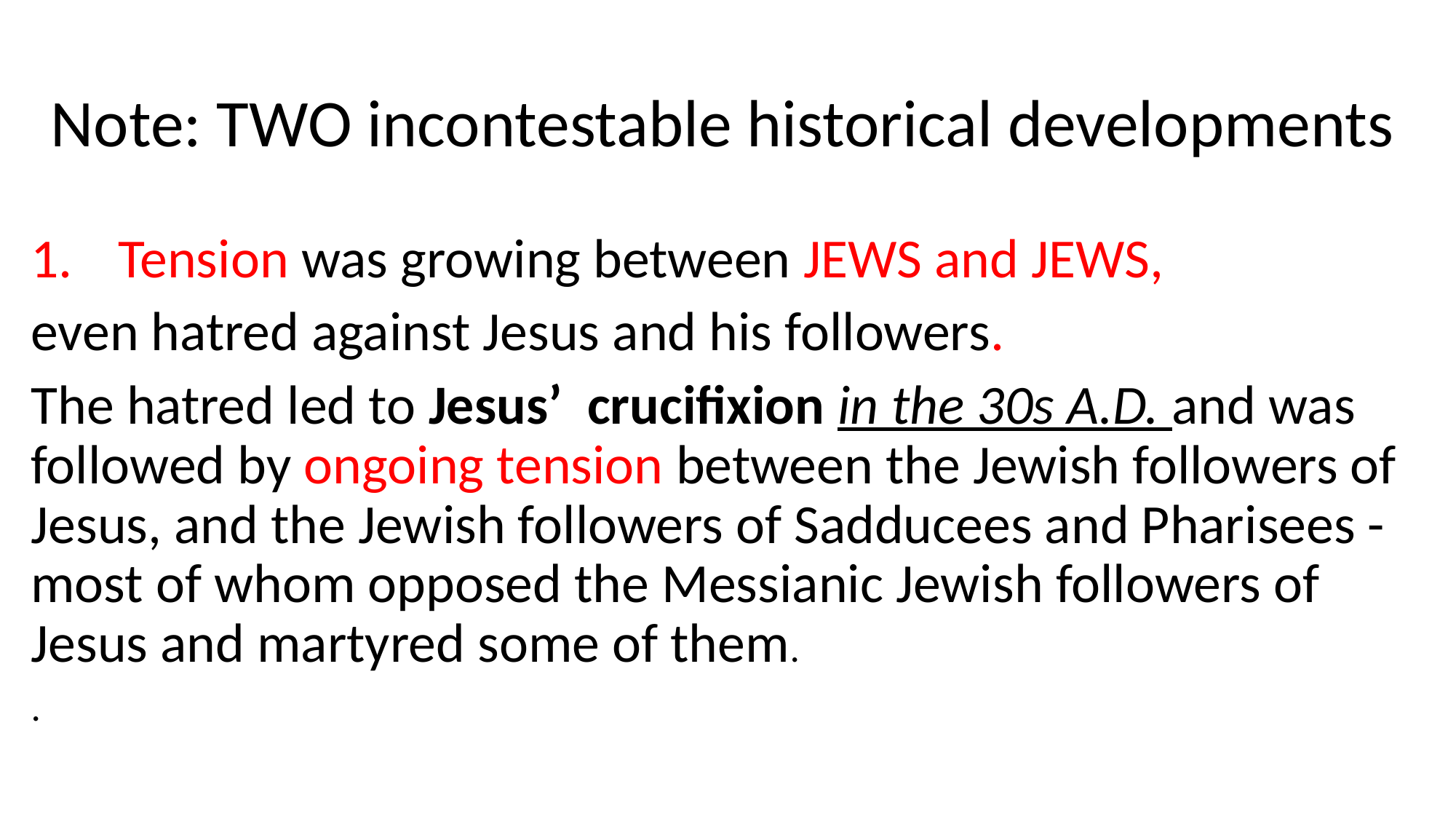

# Note: TWO incontestable historical developments
Tension was growing between JEWS and JEWS,
even hatred against Jesus and his followers.
The hatred led to Jesus’  crucifixion in the 30s A.D. and was followed by ongoing tension between the Jewish followers of Jesus, and the Jewish followers of Sadducees and Pharisees - most of whom opposed the Messianic Jewish followers of Jesus and martyred some of them.
.